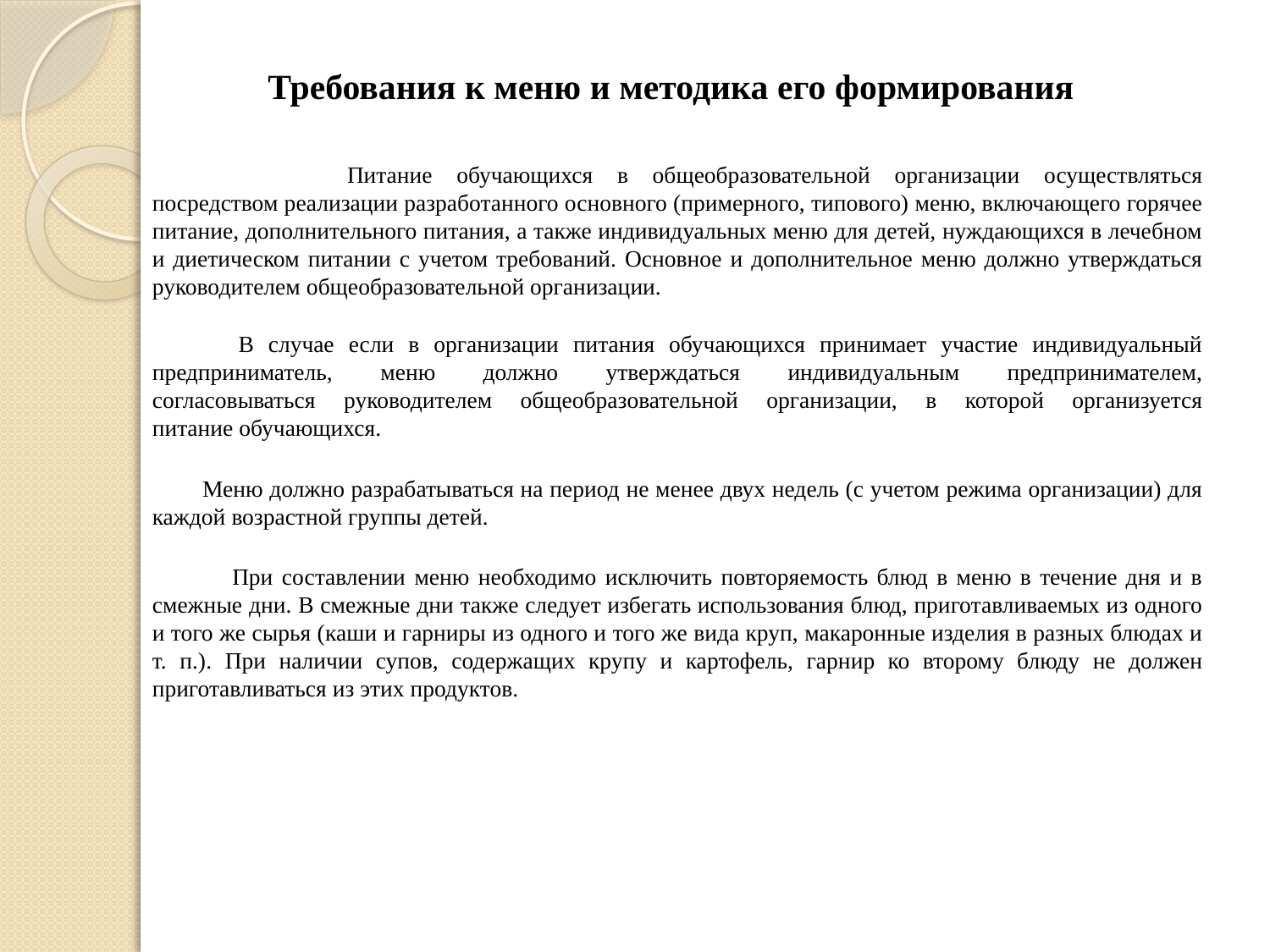

# Требования к меню и методика его формирования
        Питание обучающихся в общеобразовательной организации осуществляться
посредством реализации разработанного основного (примерного, типового) меню, включающего горячее питание, дополнительного питания, а также индивидуальных меню для детей, нуждающихся в лечебном и диетическом питании с учетом требований. Основное и дополнительное меню должно утверждаться руководителем общеобразовательной организации.
      В случае если в организации питания обучающихся принимает участие индивидуальный
предприниматель, меню должно утверждаться индивидуальным предпринимателем,
согласовываться руководителем общеобразовательной организации, в которой организуется
питание обучающихся.

             Меню должно разрабатываться на период не менее двух недель (с учетом режима организации) для каждой возрастной группы детей.

             При составлении меню необходимо исключить повторяемость блюд в меню в течение дня и в смежные дни. В смежные дни также следует избегать использования блюд, приготавливаемых из одного и того же сырья (каши и гарниры из одного и того же вида круп, макаронные изделия в разных блюдах и т. п.). При наличии супов, содержащих крупу и картофель, гарнир ко второму блюду не должен приготавливаться из этих продуктов.